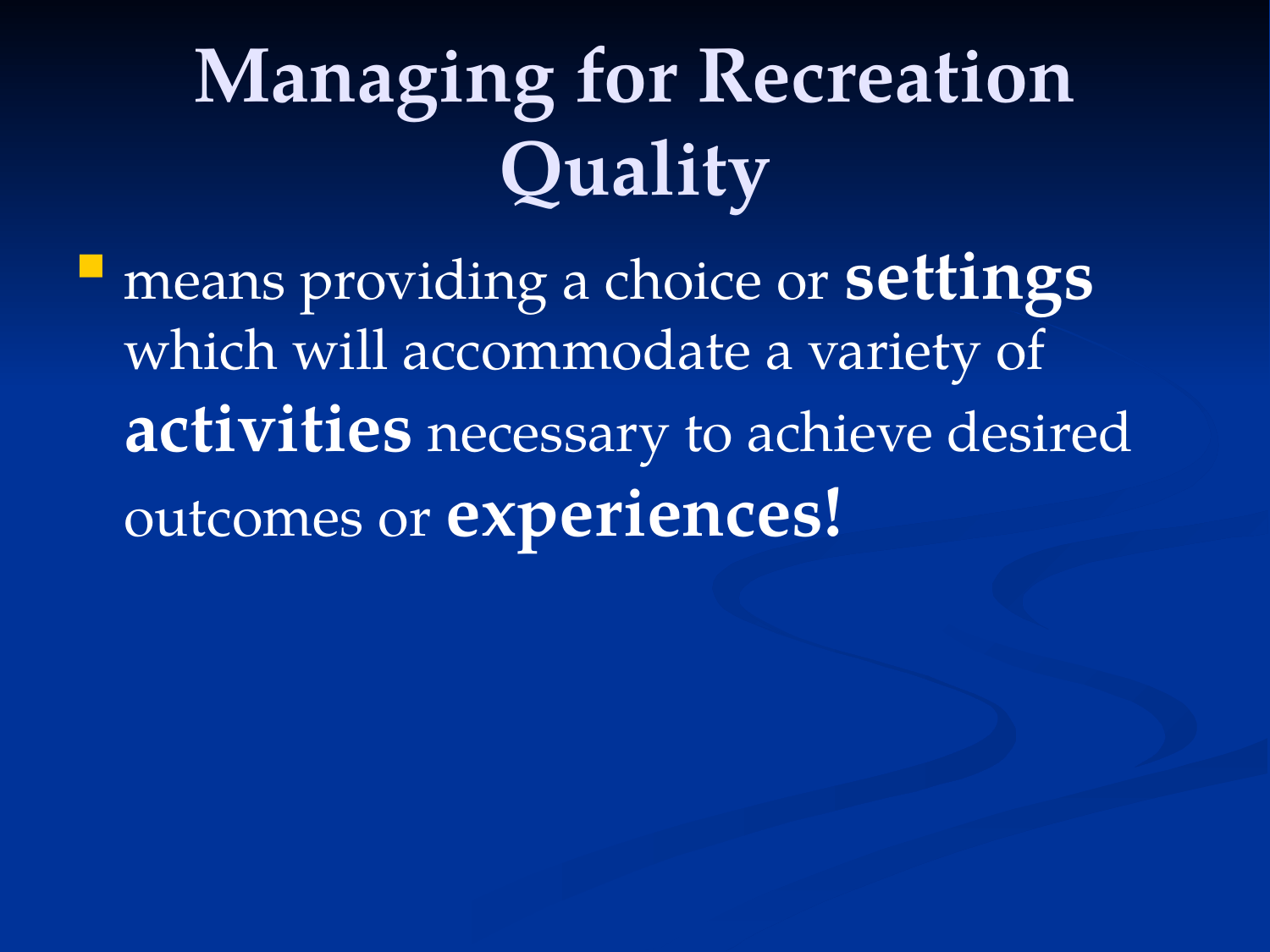

# Managing for Recreation Quality
means providing a choice or settings which will accommodate a variety of activities necessary to achieve desired outcomes or experiences!